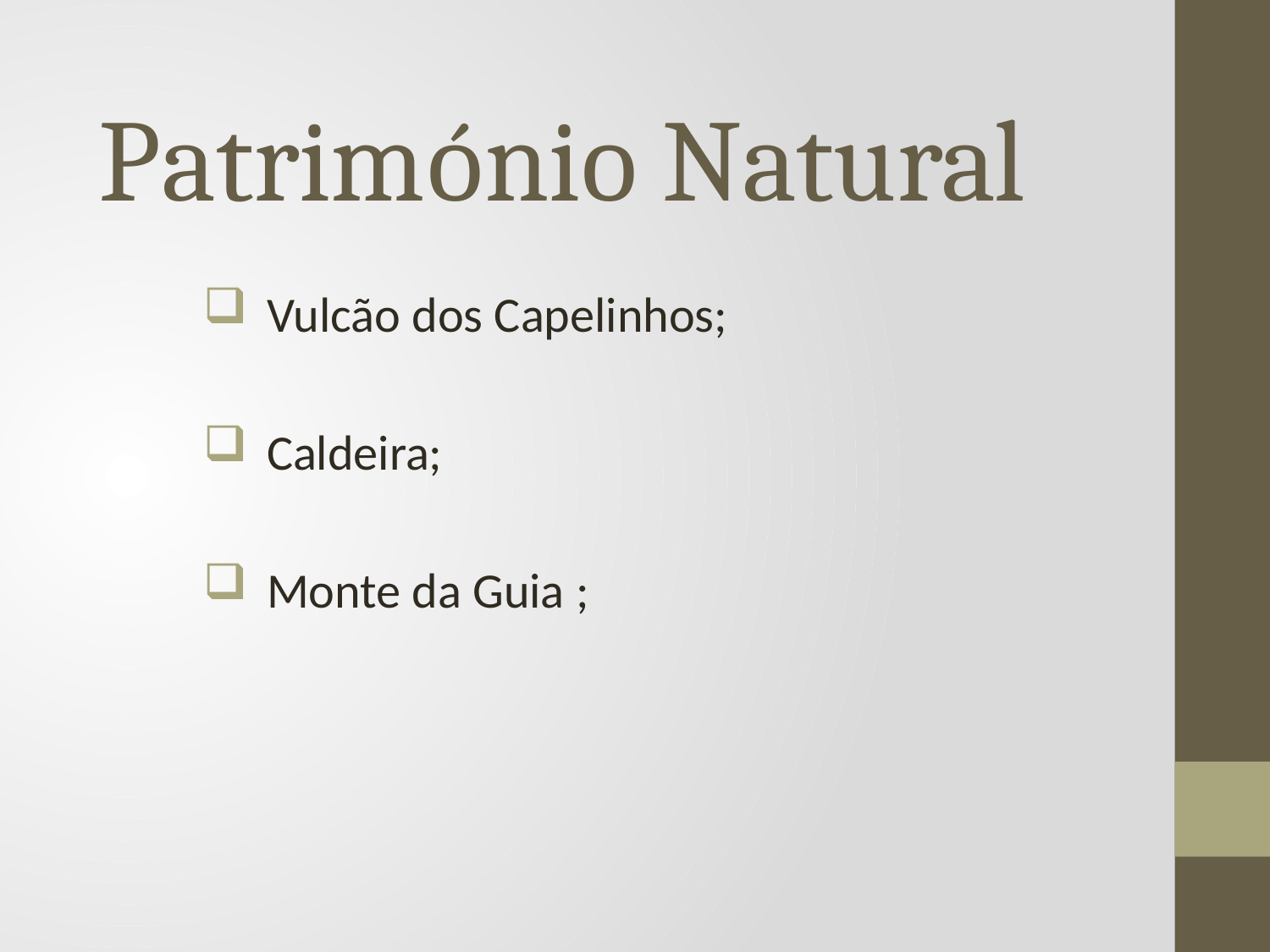

# Património Natural
Vulcão dos Capelinhos;

Caldeira;

Monte da Guia ;